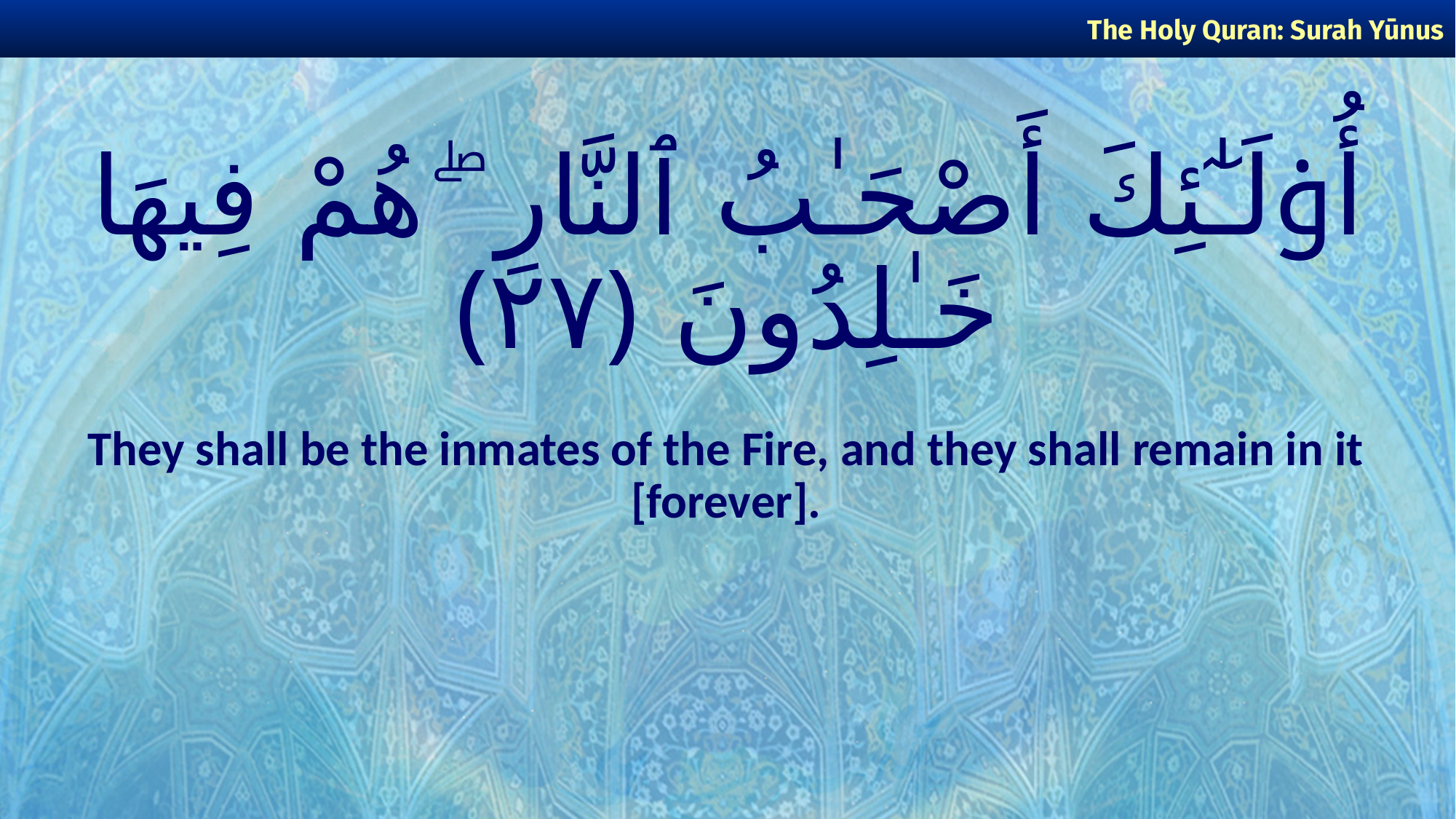

The Holy Quran: Surah Yūnus
# أُو۟لَـٰٓئِكَ أَصْحَـٰبُ ٱلنَّارِ ۖ هُمْ فِيهَا خَـٰلِدُونَ ﴿٢٧﴾
They shall be the inmates of the Fire, and they shall remain in it [forever].